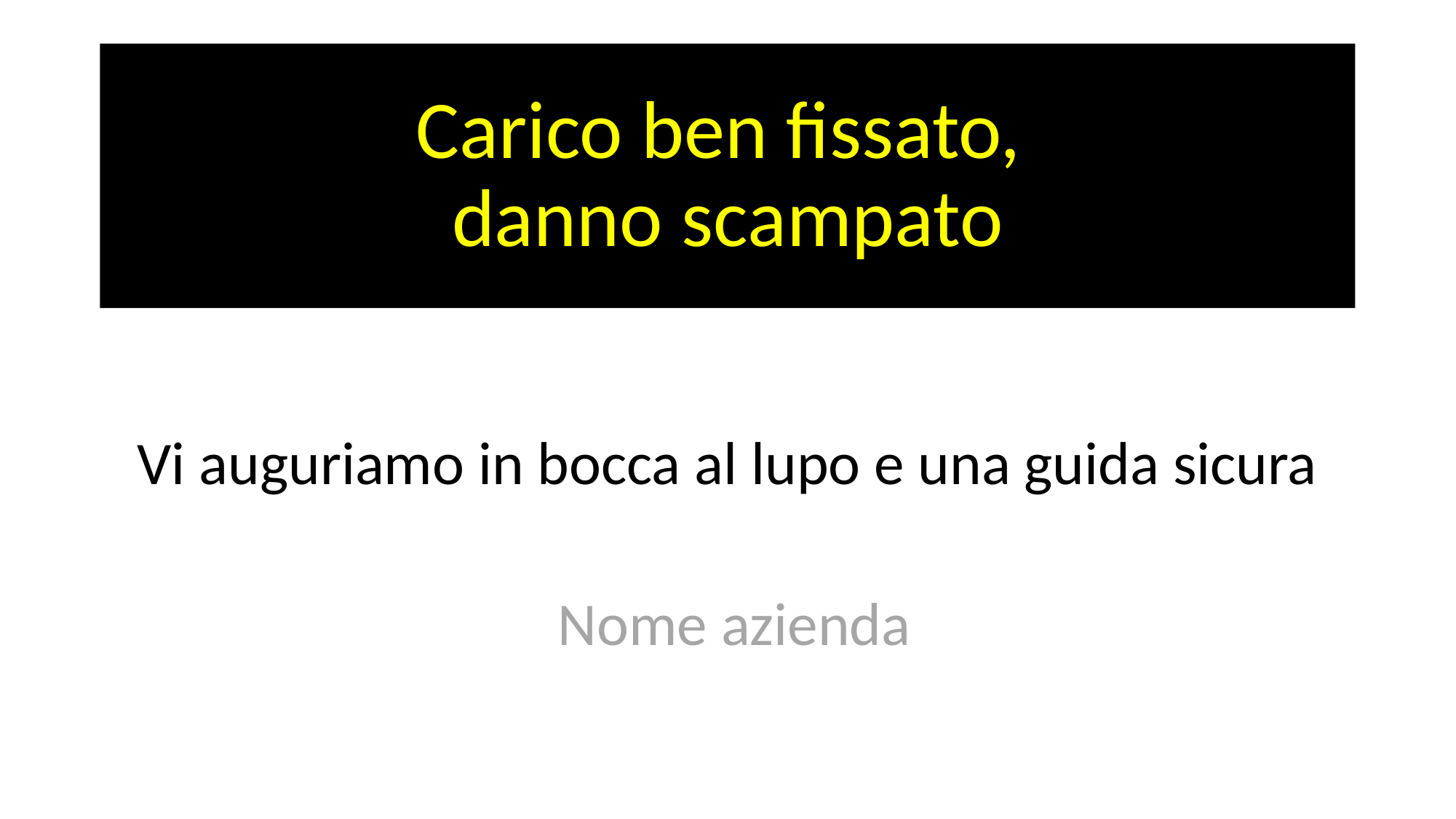

# Carico ben fissato, danno scampato
Vi auguriamo in bocca al lupo e una guida sicura

 Nome azienda